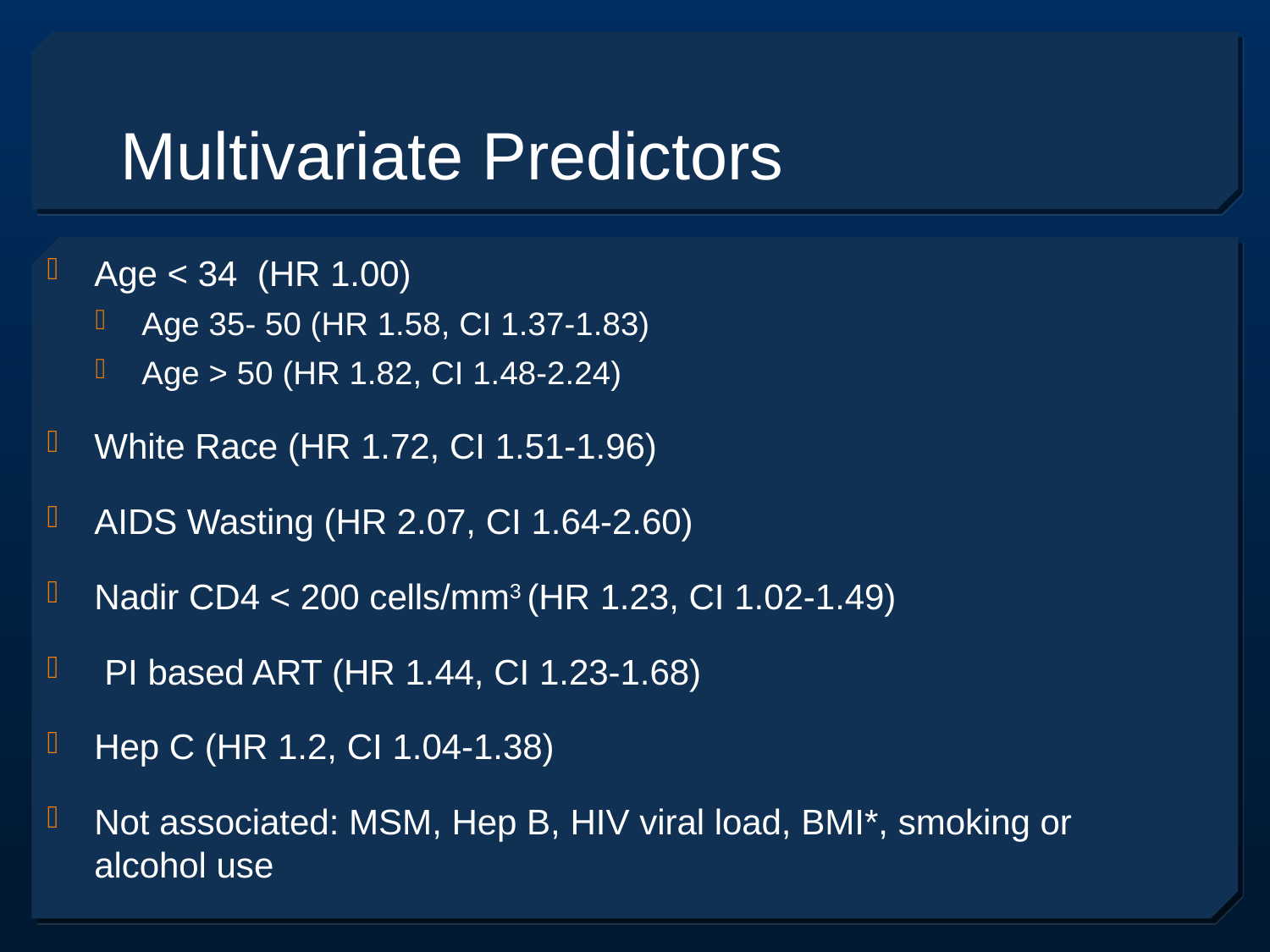

# Multivariate Predictors
Age < 34  (HR 1.00)
Age 35- 50 (HR 1.58, CI 1.37-1.83)
Age > 50 (HR 1.82, CI 1.48-2.24)
White Race (HR 1.72, CI 1.51-1.96)
AIDS Wasting (HR 2.07, CI 1.64-2.60)
Nadir CD4 < 200 cells/mm3 (HR 1.23, CI 1.02-1.49)
 PI based ART (HR 1.44, CI 1.23-1.68)
Hep C (HR 1.2, CI 1.04-1.38)
Not associated: MSM, Hep B, HIV viral load, BMI*, smoking or alcohol use